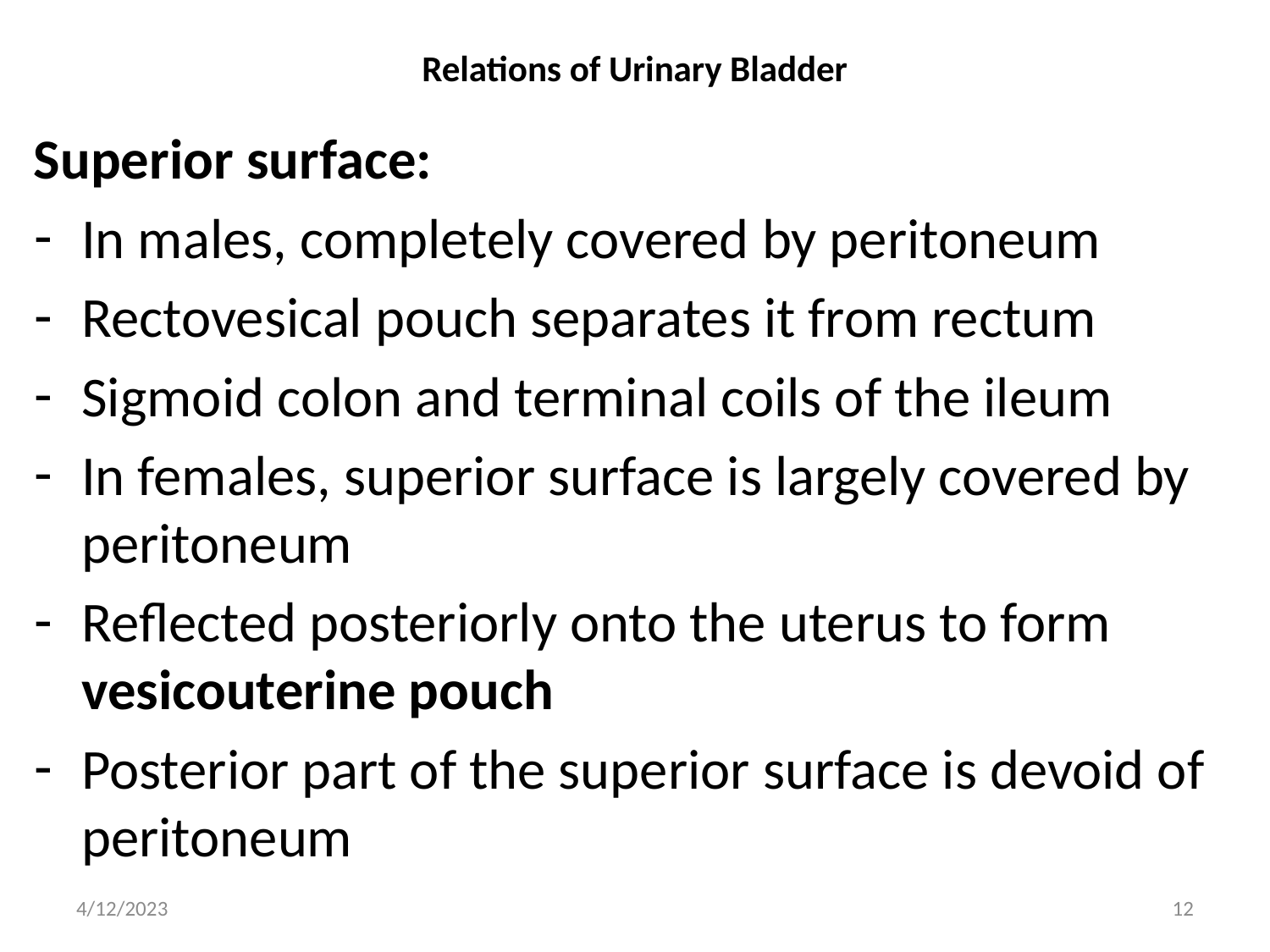

# Relations of Urinary Bladder
Superior surface:
In males, completely covered by peritoneum
Rectovesical pouch separates it from rectum
Sigmoid colon and terminal coils of the ileum
In females, superior surface is largely covered by peritoneum
Reflected posteriorly onto the uterus to form vesicouterine pouch
Posterior part of the superior surface is devoid of peritoneum

4/12/2023
12